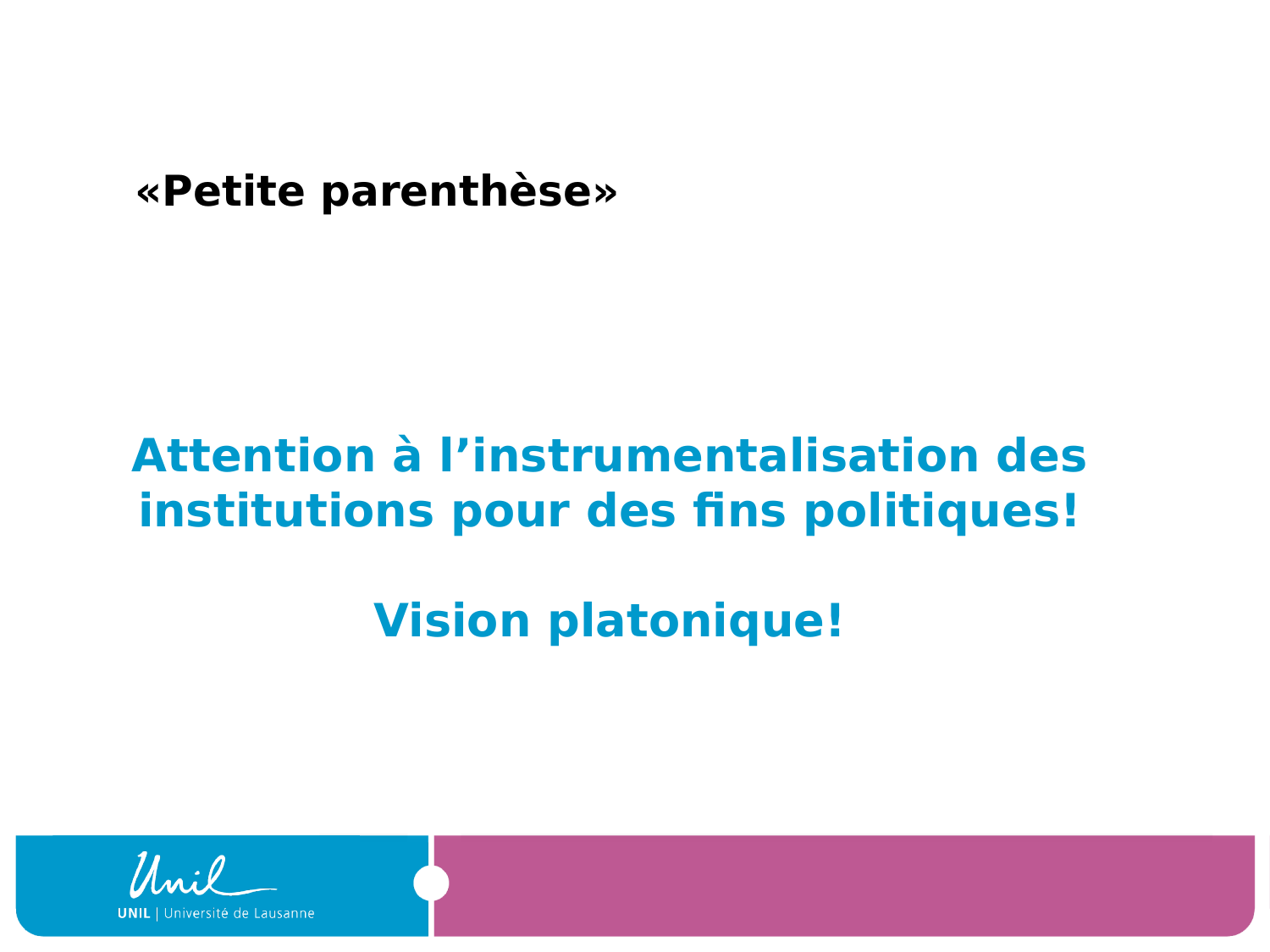

«Petite parenthèse»
# Attention à l’instrumentalisation des institutions pour des fins politiques! Vision platonique!